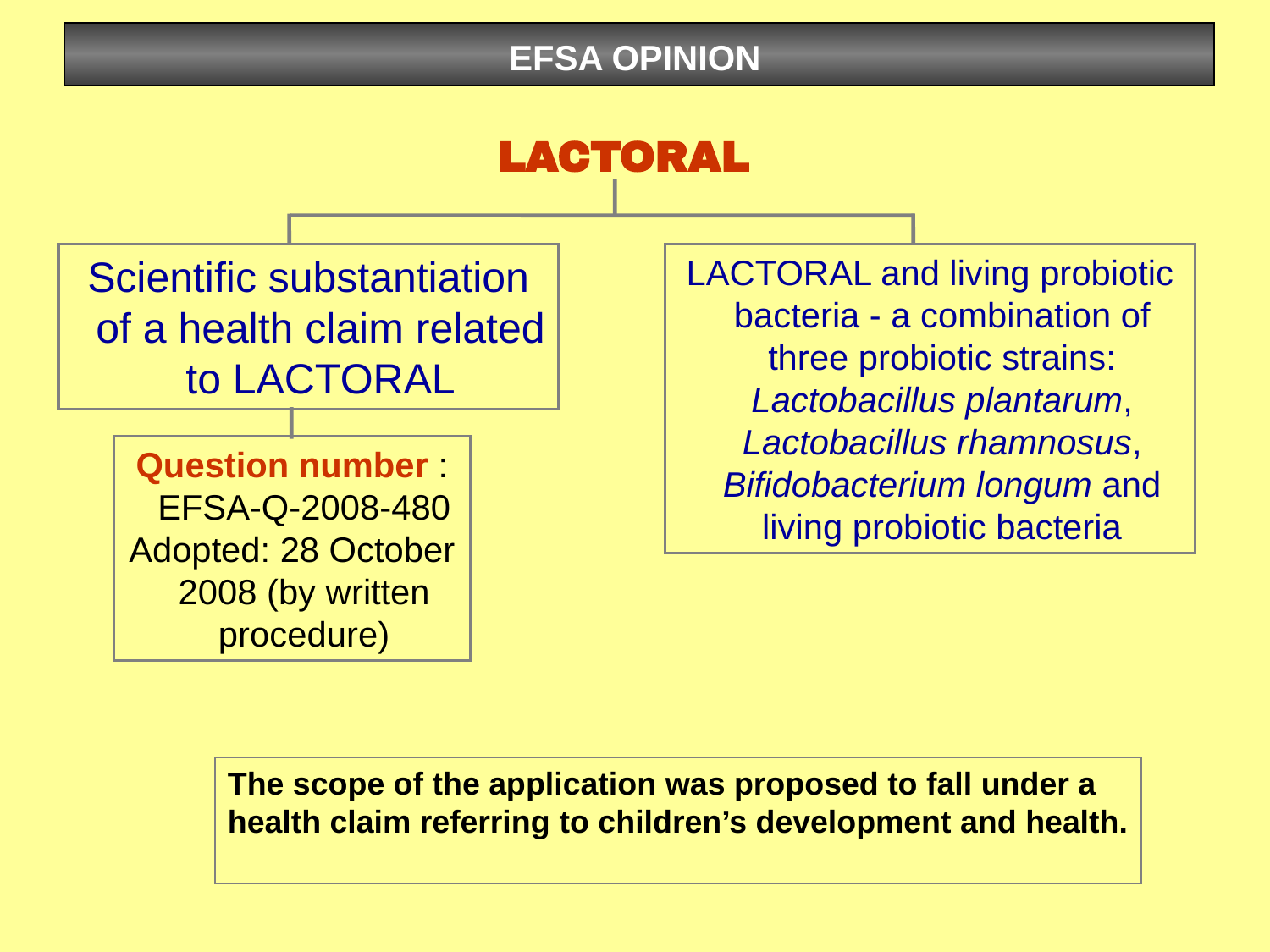

EFSA OPINION
LACTORAL

LACTORAL and living probiotic bacteria - a combination of three probiotic strains: Lactobacillus plantarum, Lactobacillus rhamnosus, Bifidobacterium longum and living probiotic bacteria
Scientific substantiation of a health claim related to LACTORAL

Question number : EFSA-Q-2008-480
Adopted: 28 October 2008 (by written procedure)
The scope of the application was proposed to fall under a
health claim referring to children’s development and health.